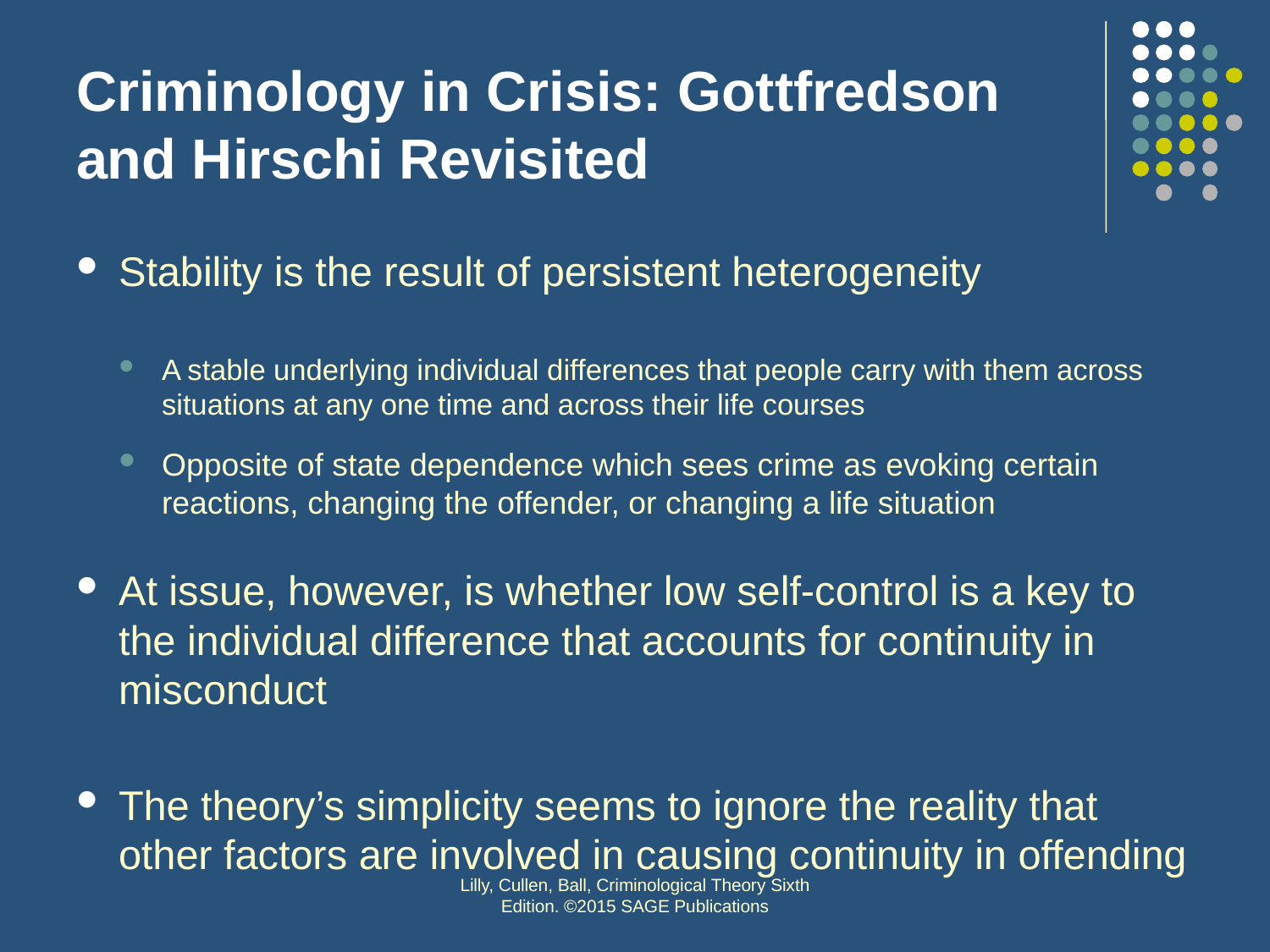

# Criminology in Crisis: Gottfredson and Hirschi Revisited
Stability is the result of persistent heterogeneity

A stable underlying individual differences that people carry with them across situations at any one time and across their life courses

Opposite of state dependence which sees crime as evoking certain reactions, changing the offender, or changing a life situation

At issue, however, is whether low self-control is a key to the individual difference that accounts for continuity in misconduct

The theory’s simplicity seems to ignore the reality that other factors are involved in causing continuity in offending

Lilly, Cullen, Ball, Criminological Theory Sixth Edition. ©2015 SAGE Publications